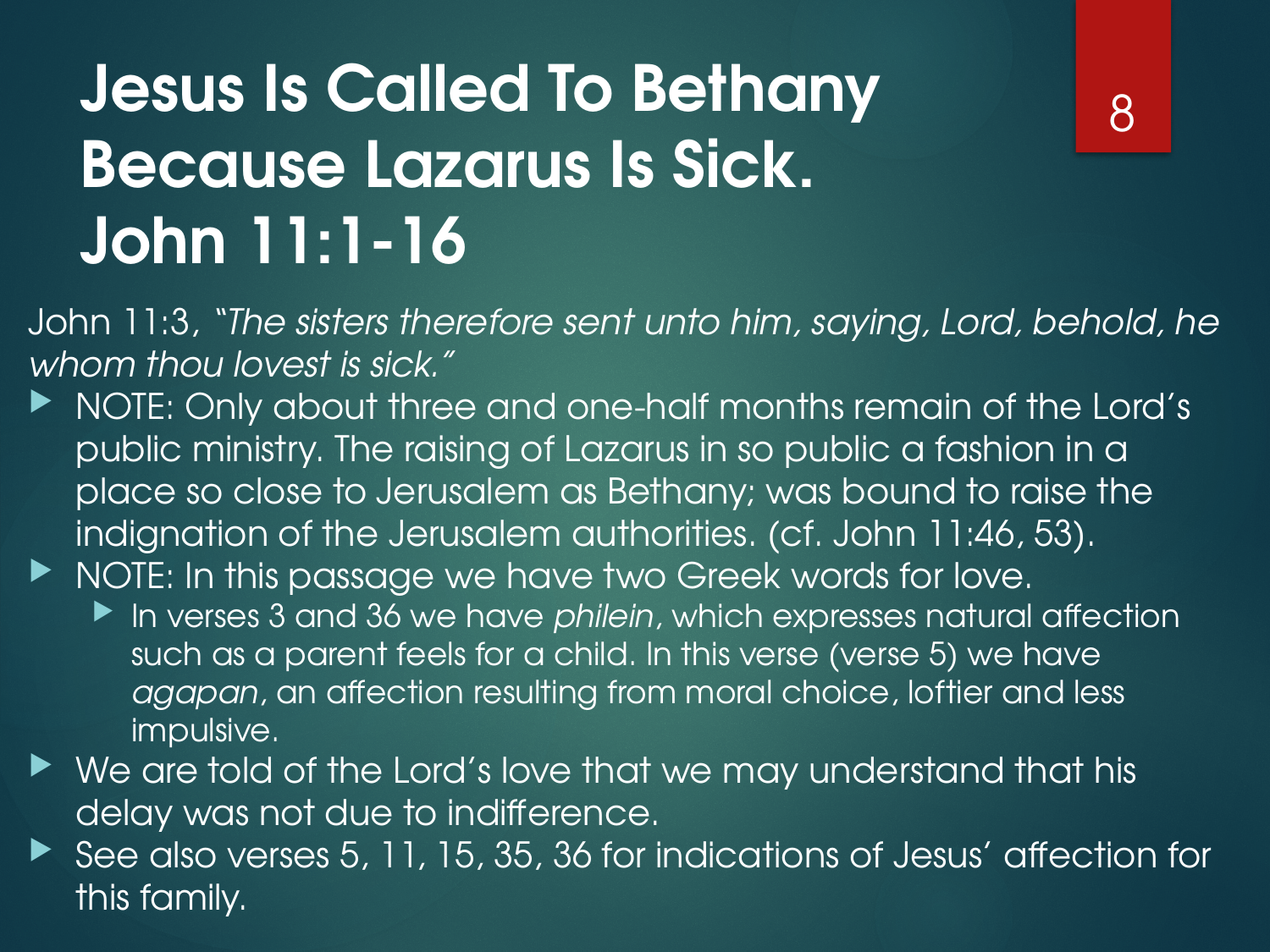

8
# Jesus Is Called To Bethany Because Lazarus Is Sick. John 11:1-16
John 11:3, “The sisters therefore sent unto him, saying, Lord, behold, he whom thou lovest is sick.”
NOTE: Only about three and one-half months remain of the Lord’s public ministry. The raising of Lazarus in so public a fashion in a place so close to Jerusalem as Bethany; was bound to raise the indignation of the Jerusalem authorities. (cf. John 11:46, 53).
NOTE: In this passage we have two Greek words for love.
In verses 3 and 36 we have philein, which expresses natural affection such as a parent feels for a child. In this verse (verse 5) we have agapan, an affection resulting from moral choice, loftier and less impulsive.
We are told of the Lord’s love that we may understand that his delay was not due to indifference.
See also verses 5, 11, 15, 35, 36 for indications of Jesus’ affection for this family.